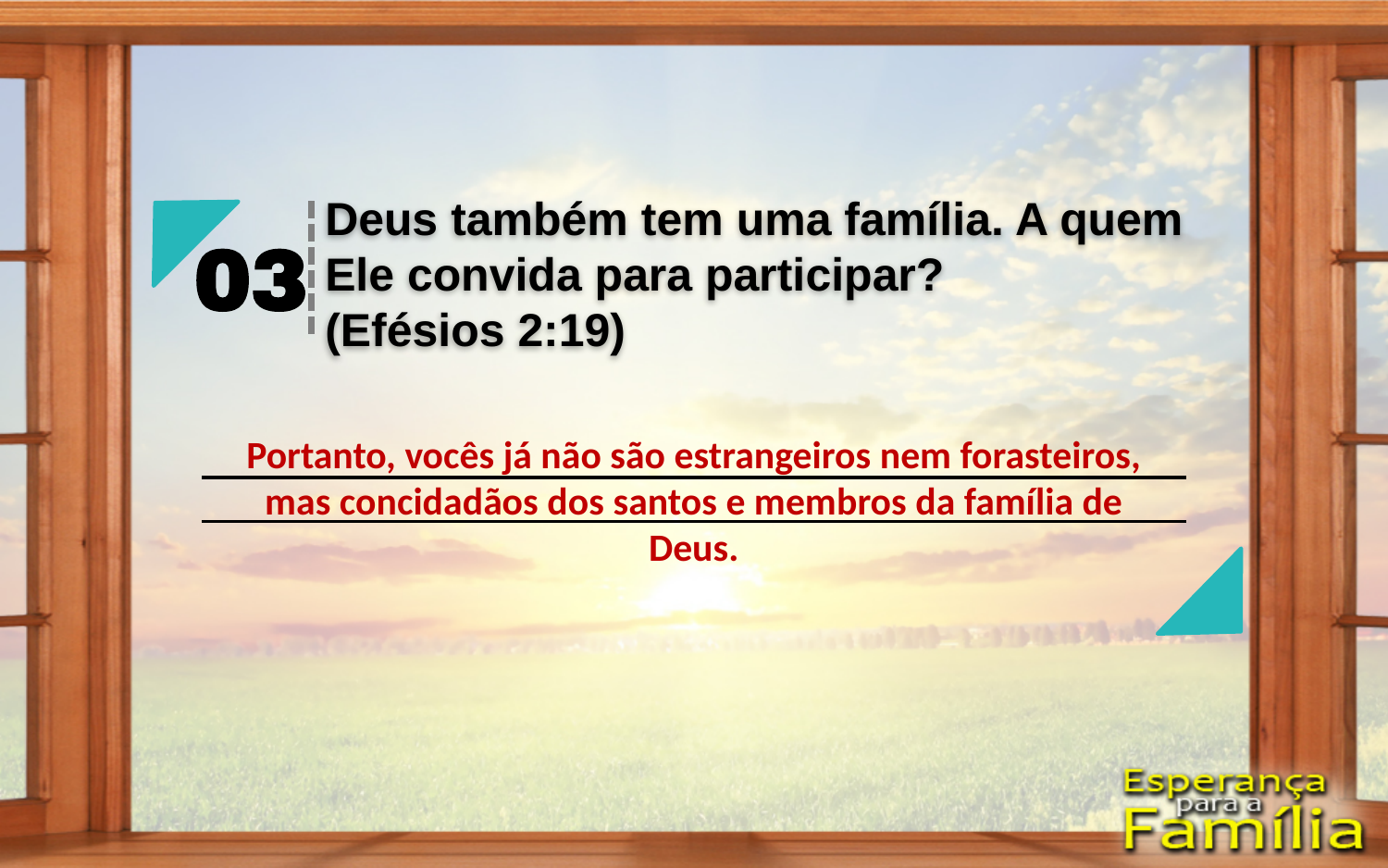

Deus também tem uma família. A quem Ele convida para participar?
(Efésios 2:19)

03
Portanto, vocês já não são estrangeiros nem forasteiros, mas concidadãos dos santos e membros da família de Deus.